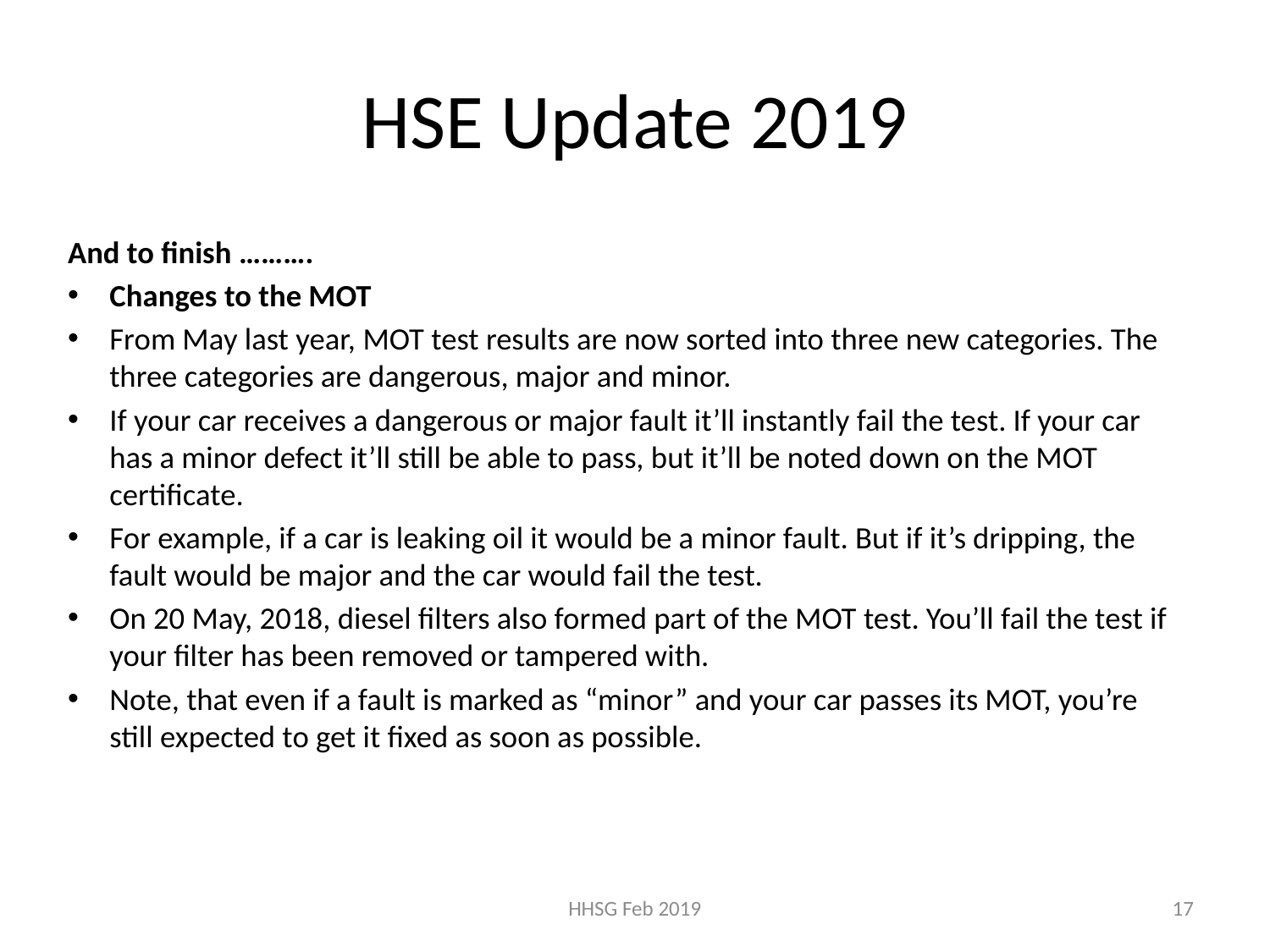

# HSE Update 2019
And to finish ……….
Changes to the MOT
From May last year, MOT test results are now sorted into three new categories. The three categories are dangerous, major and minor.
If your car receives a dangerous or major fault it’ll instantly fail the test. If your car has a minor defect it’ll still be able to pass, but it’ll be noted down on the MOT certificate.
For example, if a car is leaking oil it would be a minor fault. But if it’s dripping, the fault would be major and the car would fail the test.
On 20 May, 2018, diesel filters also formed part of the MOT test. You’ll fail the test if your filter has been removed or tampered with.
Note, that even if a fault is marked as “minor” and your car passes its MOT, you’re still expected to get it fixed as soon as possible.

HHSG Feb 2019
17